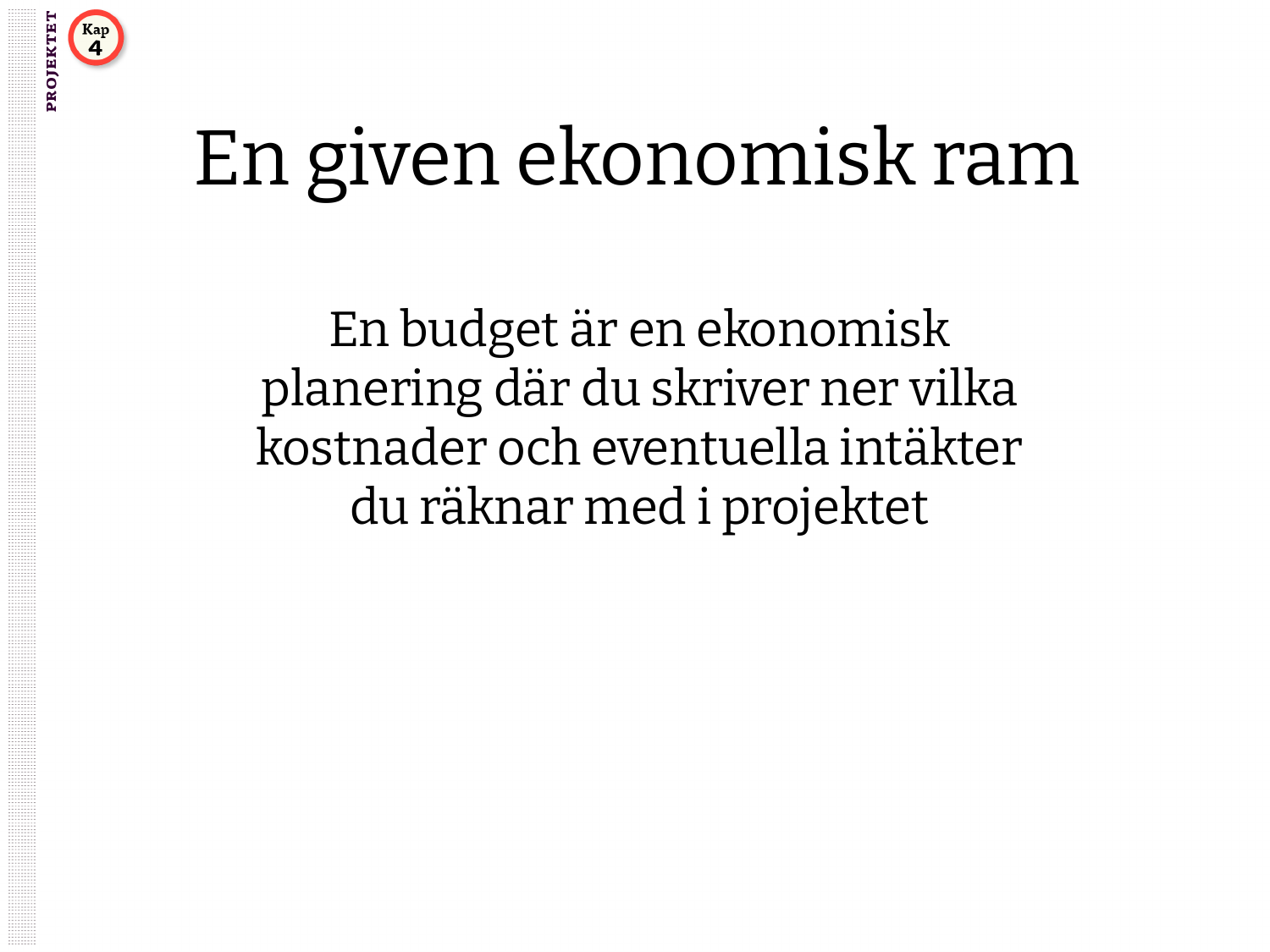

# En given ekonomisk ram
En budget är en ekonomisk planering där du skriver ner vilka kostnader och eventuella intäkter du räknar med i projektet